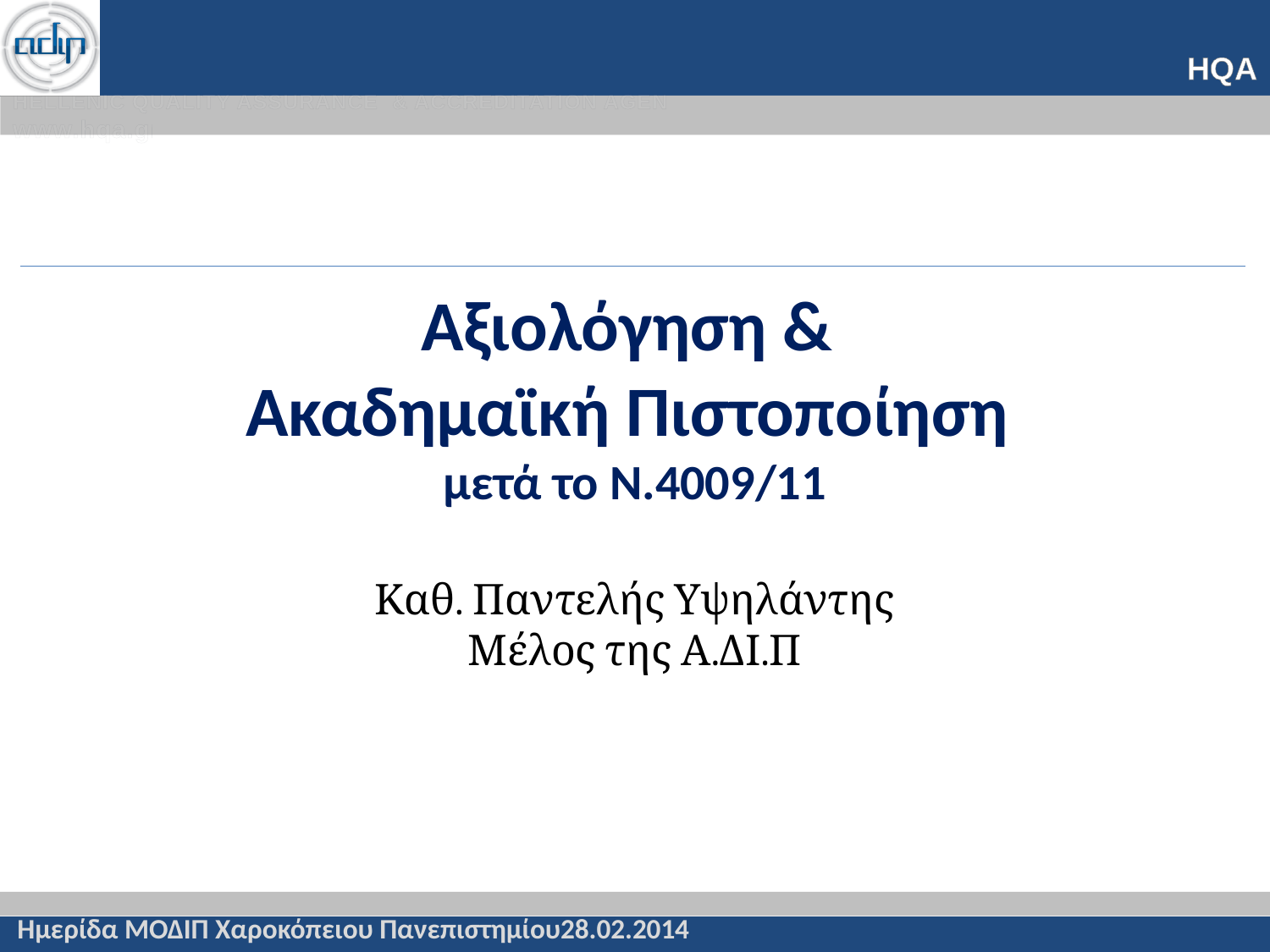

# Αξιολόγηση & Ακαδημαϊκή Πιστοποίηση μετά το Ν.4009/11
Καθ. Παντελής Υψηλάντης
Μέλος της Α.ΔΙ.Π
Ημερίδα ΜΟΔΙΠ Χαροκόπειου Πανεπιστημίου28.02.2014